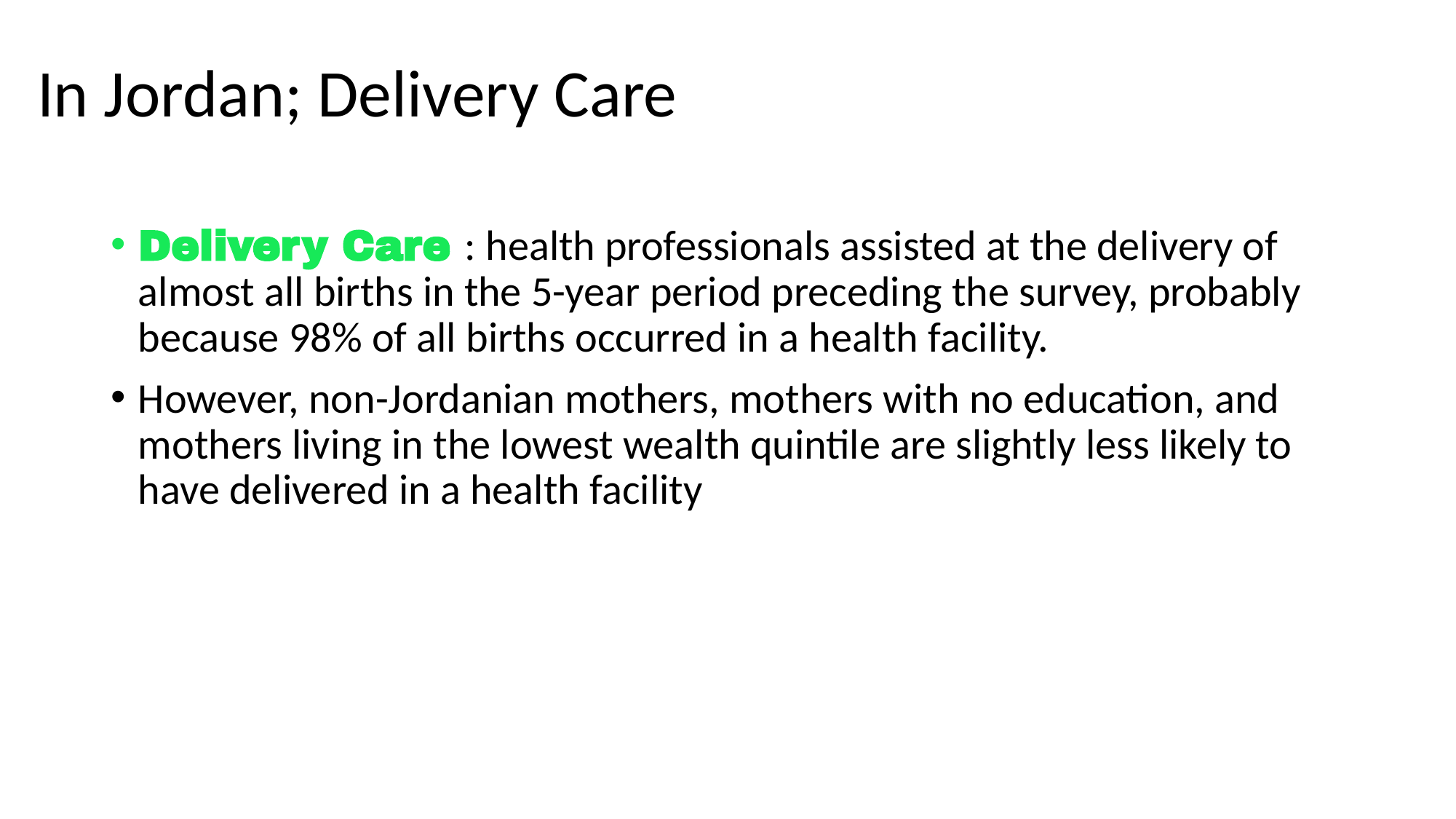

# In Jordan; Delivery Care
Delivery Care : health professionals assisted at the delivery of almost all births in the 5-year period preceding the survey, probably because 98% of all births occurred in a health facility.
However, non-Jordanian mothers, mothers with no education, and mothers living in the lowest wealth quintile are slightly less likely to have delivered in a health facility